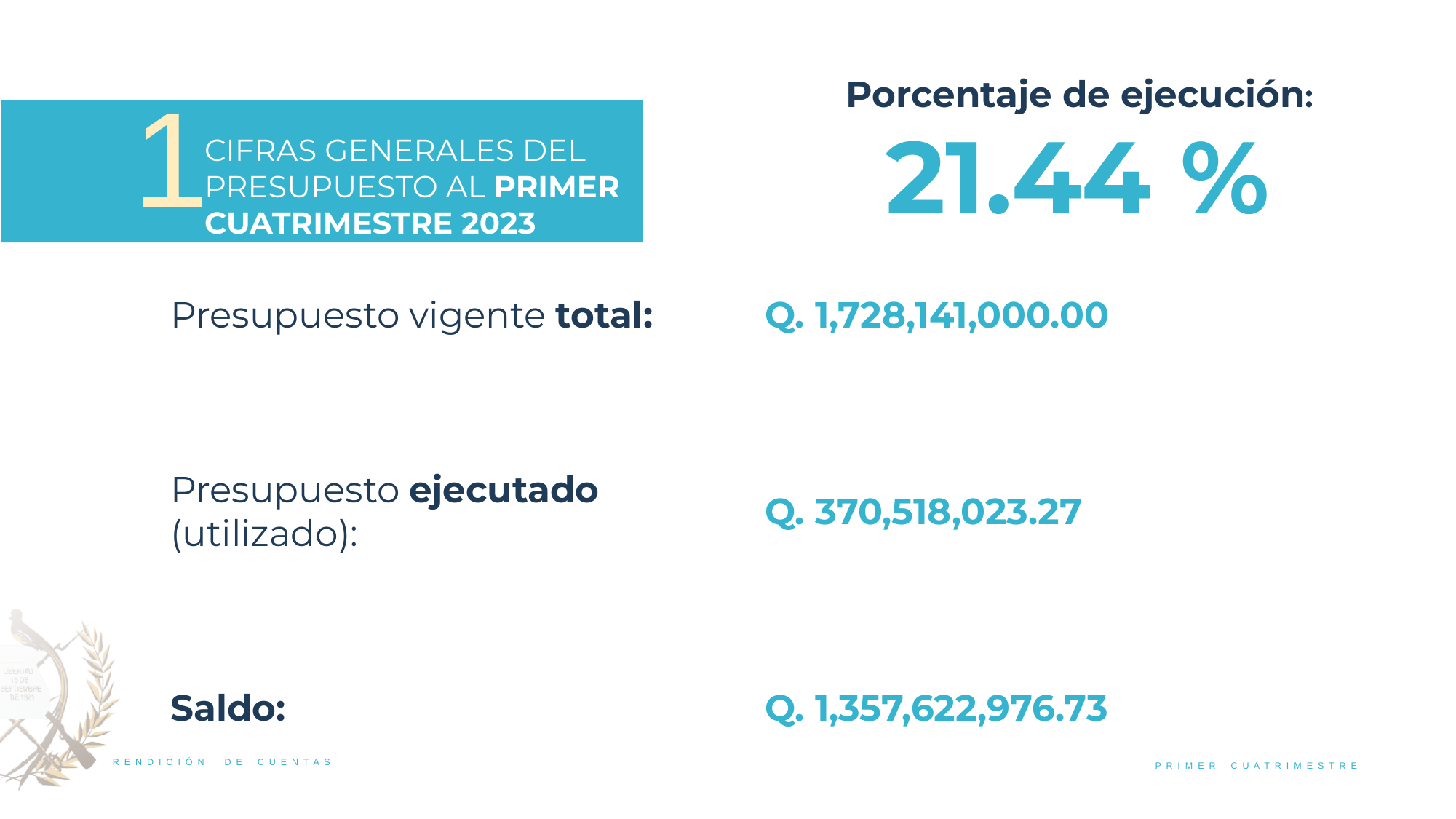

Porcentaje de ejecución:
1

21.44 %

CIFRAS GENERALES DEL PRESUPUESTO AL PRIMER CUATRIMESTRE 2023
Q. 1,728,141,000.00

Q. 370,518,023.27

Q. 1,357,622,976.73
Presupuesto vigente total:

Presupuesto ejecutado (utilizado):

Saldo: